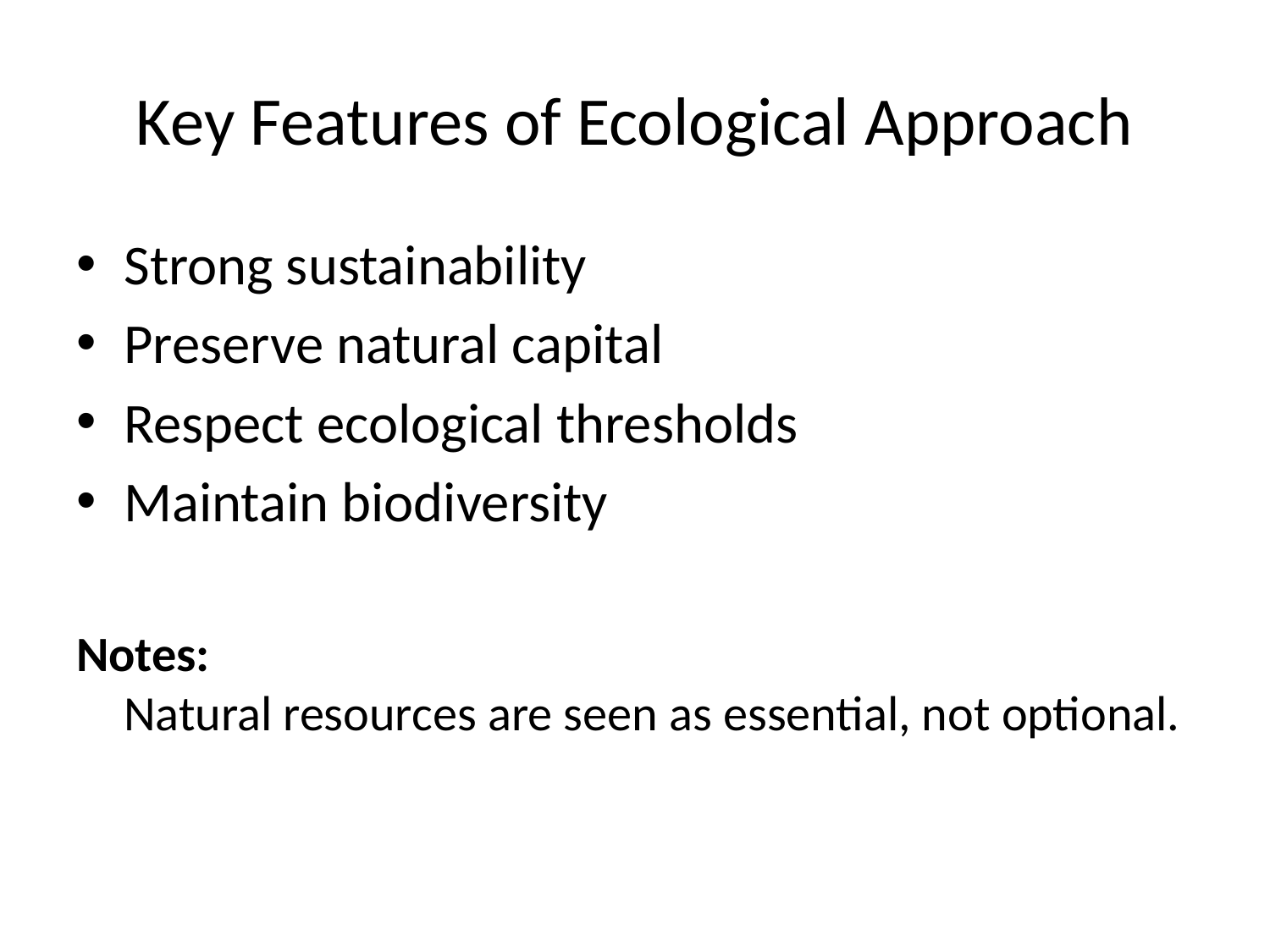

# Key Features of Ecological Approach
Strong sustainability
Preserve natural capital
Respect ecological thresholds
Maintain biodiversity

Notes:
Natural resources are seen as essential, not optional.